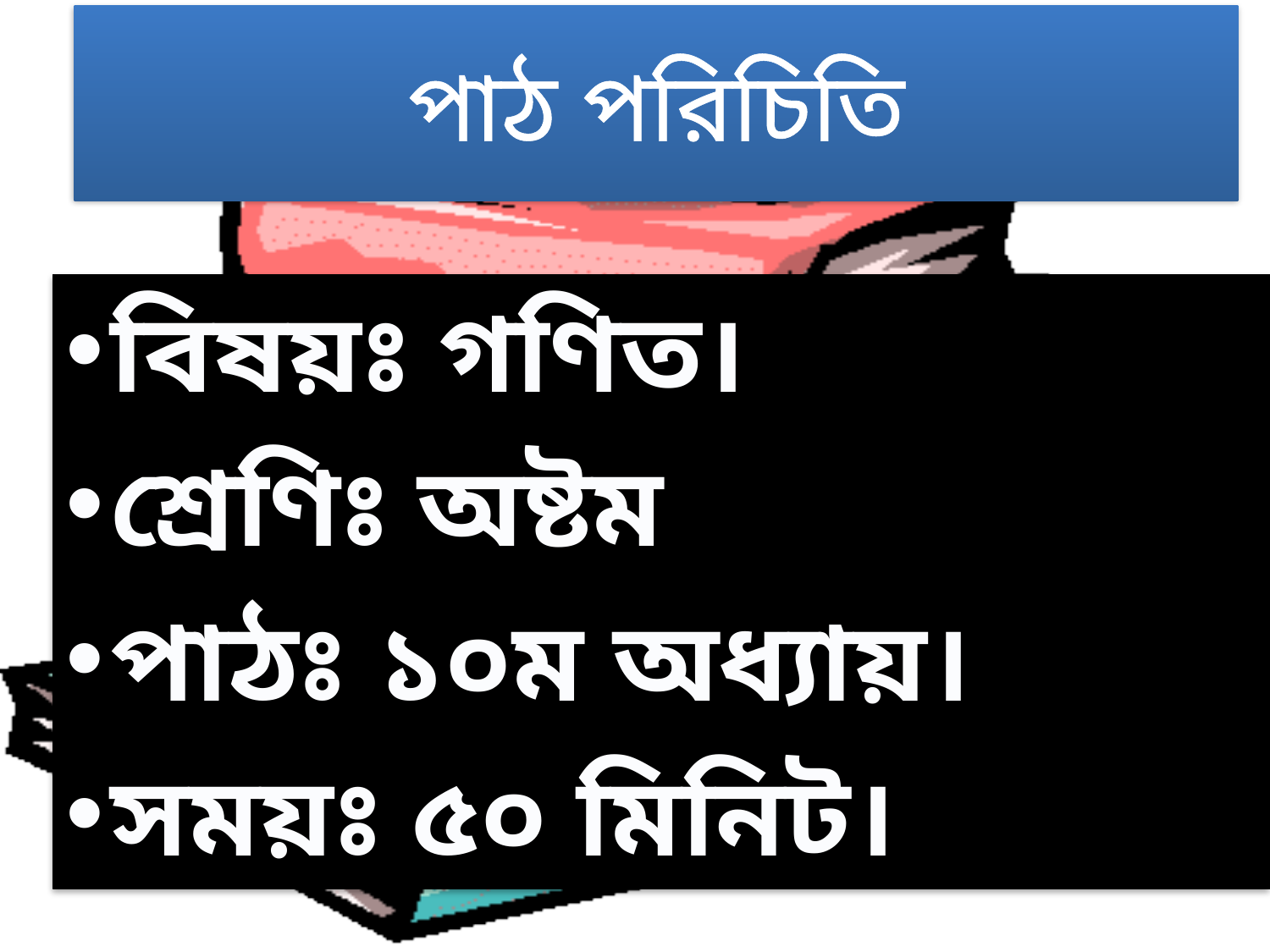

# পাঠ পরিচিতি
বিষয়ঃ গণিত।
শ্রেণিঃ অষ্টম
পাঠঃ ১০ম অধ্যায়।
সময়ঃ ৫০ মিনিট।